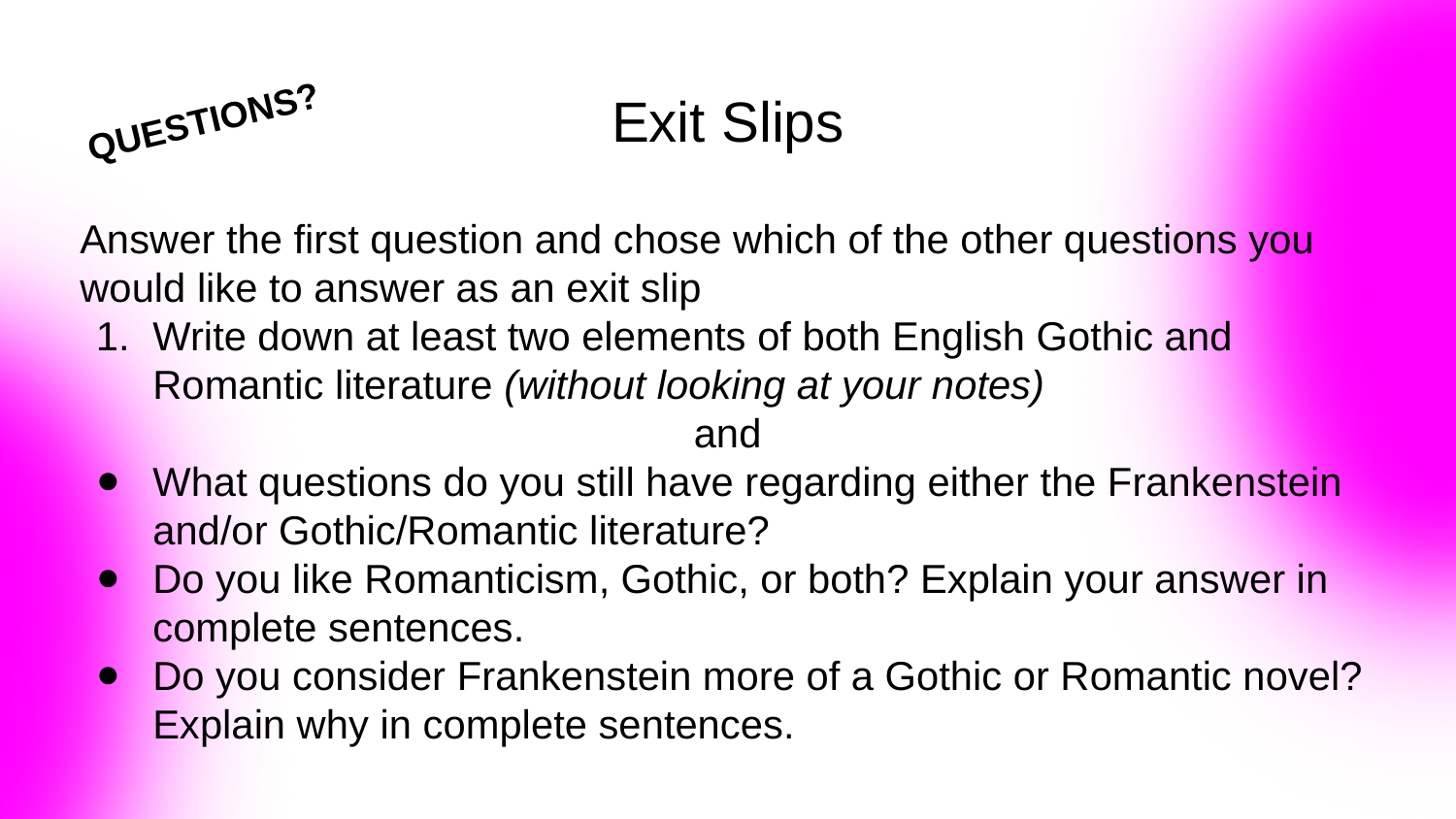

# Exit Slips
QUESTIONS?
Answer the first question and chose which of the other questions you would like to answer as an exit slip
Write down at least two elements of both English Gothic and Romantic literature (without looking at your notes)
  and
What questions do you still have regarding either the Frankenstein and/or Gothic/Romantic literature?
Do you like Romanticism, Gothic, or both? Explain your answer in complete sentences.
Do you consider Frankenstein more of a Gothic or Romantic novel? Explain why in complete sentences.